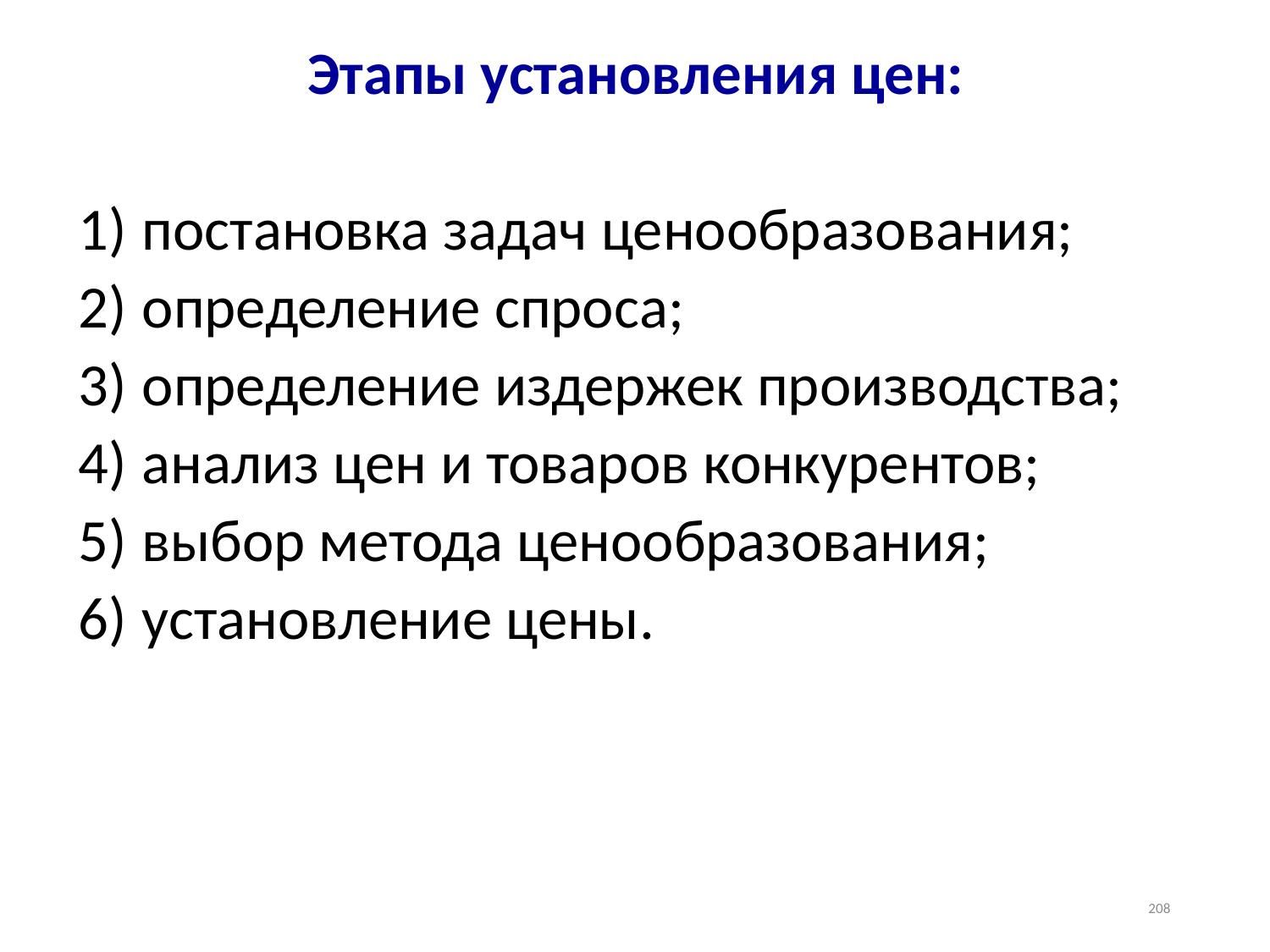

Этапы установления цен:

постановка задач ценообразования;
определение спроса;
определение издержек производства;
анализ цен и товаров конкурентов;
выбор метода ценообразования;
установление цены.
208